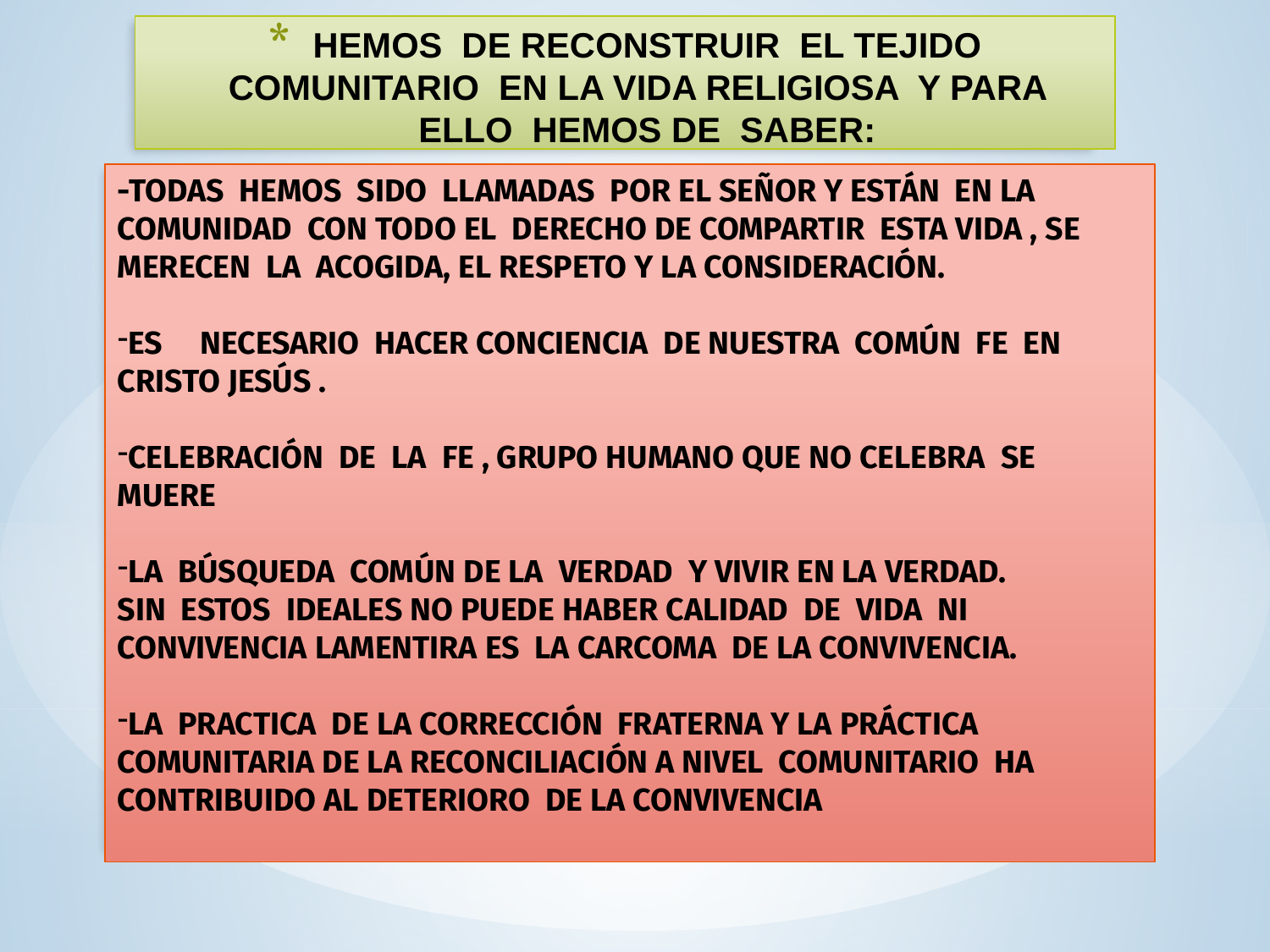

# HEMOS  DE RECONSTRUIR  EL TEJIDO COMUNITARIO  EN LA VIDA RELIGIOSA  Y PARA   ELLO  HEMOS DE  SABER:
-TODAS  HEMOS  SIDO  LLAMADAS  POR EL SEÑOR Y ESTÁN  EN LA COMUNIDAD  CON TODO EL  DERECHO DE COMPARTIR  ESTA VIDA , SE MERECEN  LA  ACOGIDA, EL RESPETO Y LA CONSIDERACIÓN.

ES     NECESARIO  HACER CONCIENCIA  DE NUESTRA  COMÚN  FE  EN  CRISTO JESÚS .

CELEBRACIÓN  DE  LA  FE , GRUPO HUMANO QUE NO CELEBRA  SE MUERE

LA  BÚSQUEDA  COMÚN DE LA  VERDAD  Y VIVIR EN LA VERDAD.
SIN  ESTOS  IDEALES NO PUEDE HABER CALIDAD  DE  VIDA  NI CONVIVENCIA LAMENTIRA ES  LA CARCOMA  DE LA CONVIVENCIA.

LA  PRACTICA  DE LA CORRECCIÓN  FRATERNA Y LA PRÁCTICA COMUNITARIA DE LA RECONCILIACIÓN A NIVEL  COMUNITARIO  HA CONTRIBUIDO AL DETERIORO  DE LA CONVIVENCIA